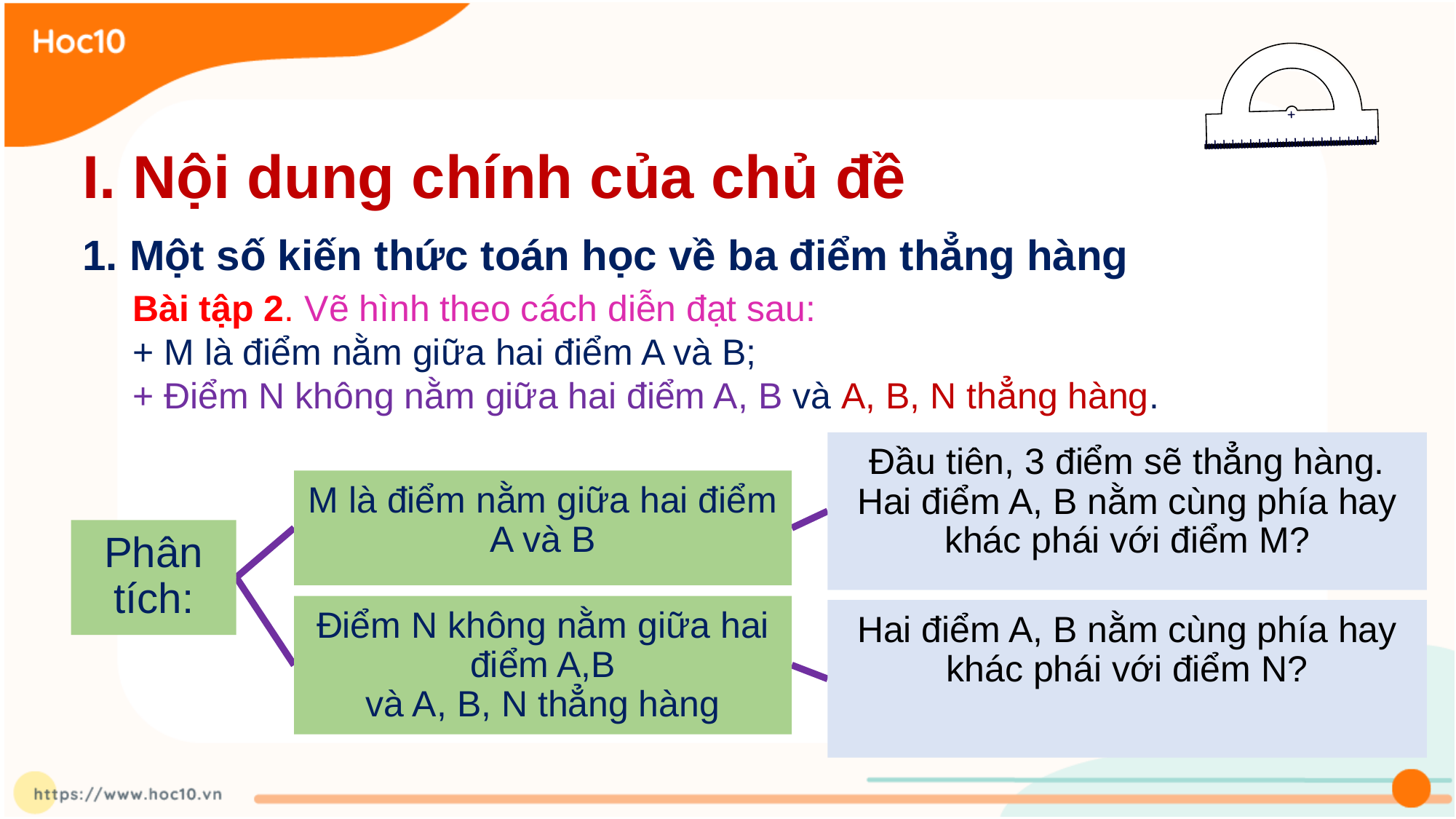

I. Nội dung chính của chủ đề
1. Một số kiến thức toán học về ba điểm thẳng hàng
Bài tập 2. Vẽ hình theo cách diễn đạt sau:
+ M là điểm nằm giữa hai điểm A và B;
+ Điểm N không nằm giữa hai điểm A, B và A, B, N thẳng hàng.
Đầu tiên, 3 điểm sẽ thẳng hàng. Hai điểm A, B nằm cùng phía hay khác phái với điểm M?
M là điểm nằm giữa hai điểm A và B
Phân
tích:
Điểm N không nằm giữa hai điểm A,B
và A, B, N thẳng hàng
Hai điểm A, B nằm cùng phía hay khác phái với điểm N?